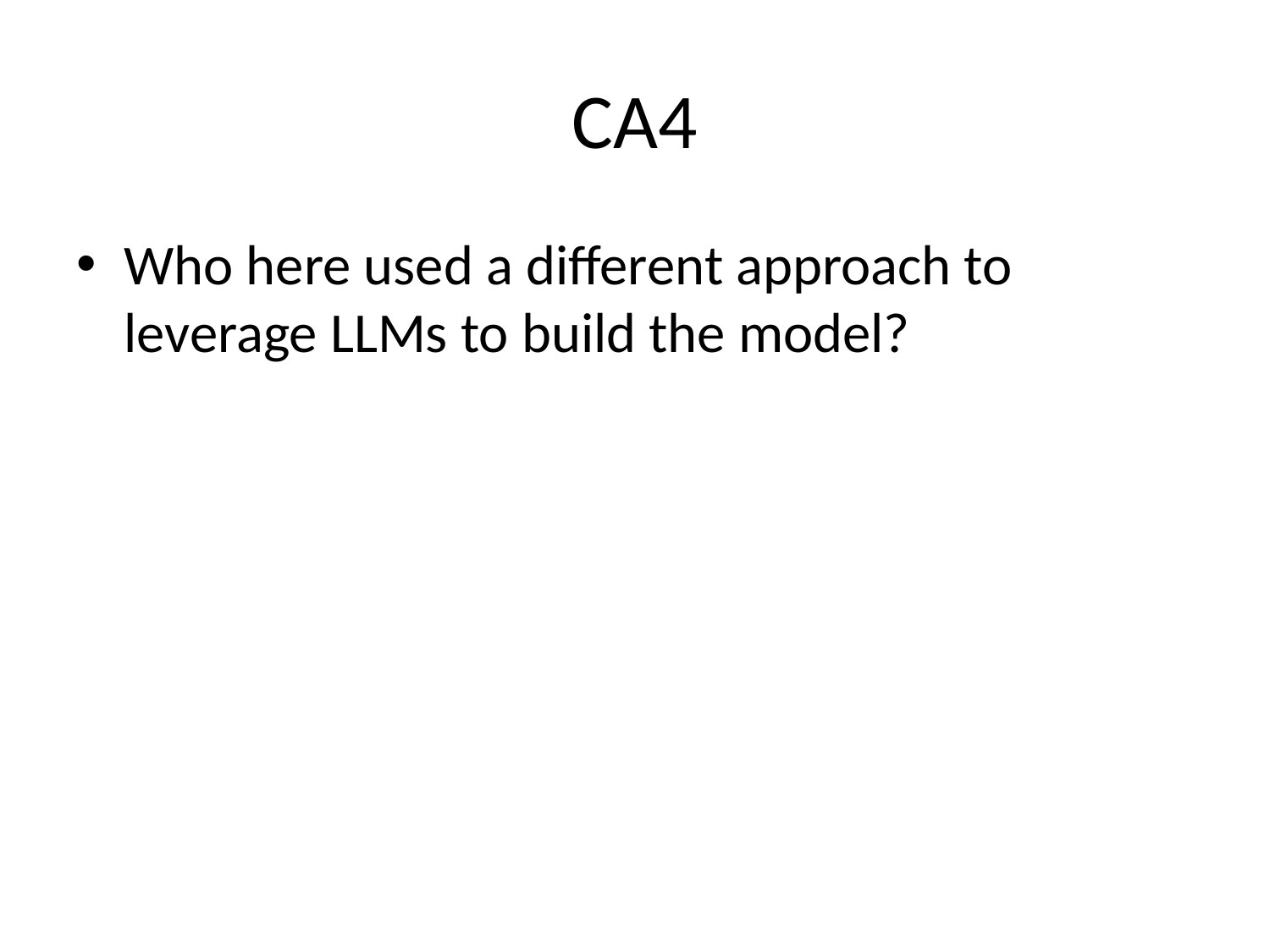

# CA4
Who here used a different approach to leverage LLMs to build the model?